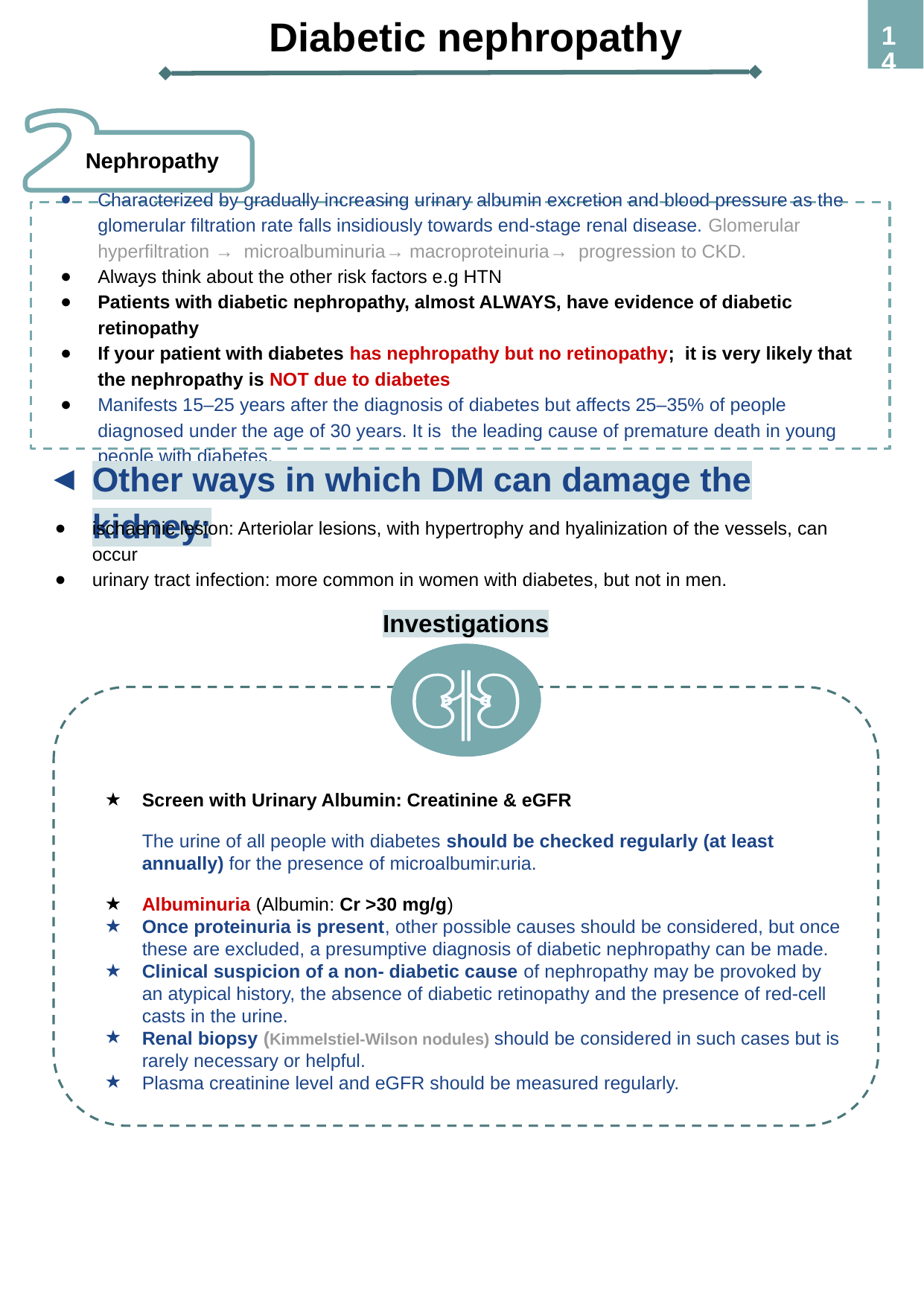

Diabetic nephropathy
14

Nephropathy
Characterized by gradually increasing urinary albumin excretion and blood pressure as the glomerular filtration rate falls insidiously towards end-stage renal disease. Glomerular hyperfiltration →  microalbuminuria→ macroproteinuria→  progression to CKD.
Always think about the other risk factors e.g HTN
Patients with diabetic nephropathy, almost ALWAYS, have evidence of diabetic retinopathy
If your patient with diabetes has nephropathy but no retinopathy;  it is very likely that the nephropathy is NOT due to diabetes
Manifests 15–25 years after the diagnosis of diabetes but affects 25–35% of people diagnosed under the age of 30 years. It is  the leading cause of premature death in young people with diabetes.
Other ways in which DM can damage the kidney:
ischaemic lesion: Arteriolar lesions, with hypertrophy and hyalinization of the vessels, can occur
urinary tract infection: more common in women with diabetes, but not in men.
Investigations

Screen with Urinary Albumin: Creatinine & eGFR
The urine of all people with diabetes should be checked regularly (at least annually) for the presence of microalbuminuria.
Albuminuria (Albumin: Cr >30 mg/g)
Once proteinuria is present, other possible causes should be considered, but once these are excluded, a presumptive diagnosis of diabetic nephropathy can be made.
Clinical suspicion of a non- diabetic cause of nephropathy may be provoked by an atypical history, the absence of diabetic retinopathy and the presence of red-cell casts in the urine.
Renal biopsy (Kimmelstiel-Wilson nodules) should be considered in such cases but is rarely necessary or helpful.
Plasma creatinine level and eGFR should be measured regularly.